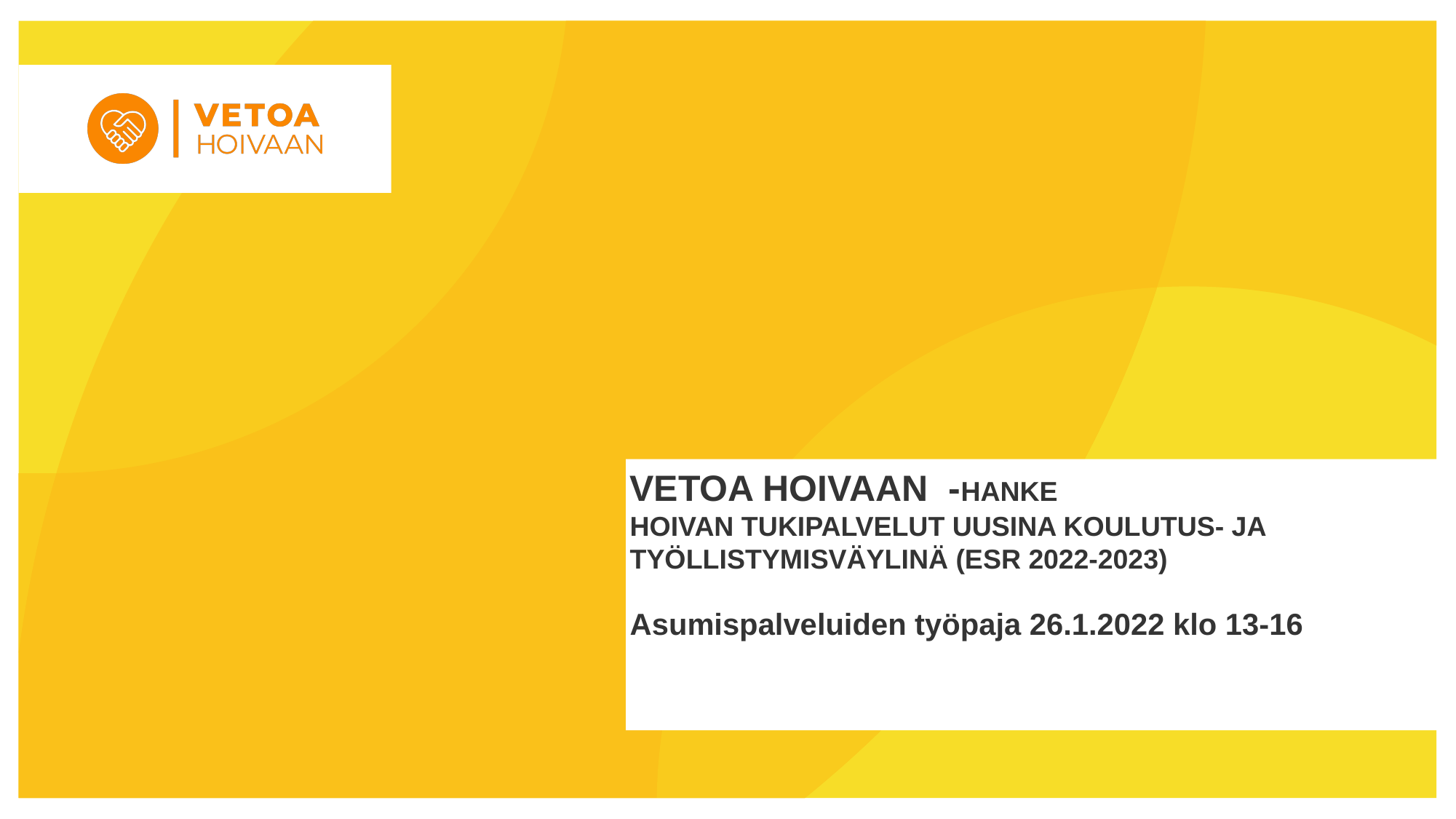

# Vetoa hoivaan  -Hanke hoivan tukipalvelut uusina koulutus- ja työllistymisväylinä (ESR 2022-2023)

Asumispalveluiden työpaja 26.1.2022 klo 13-16